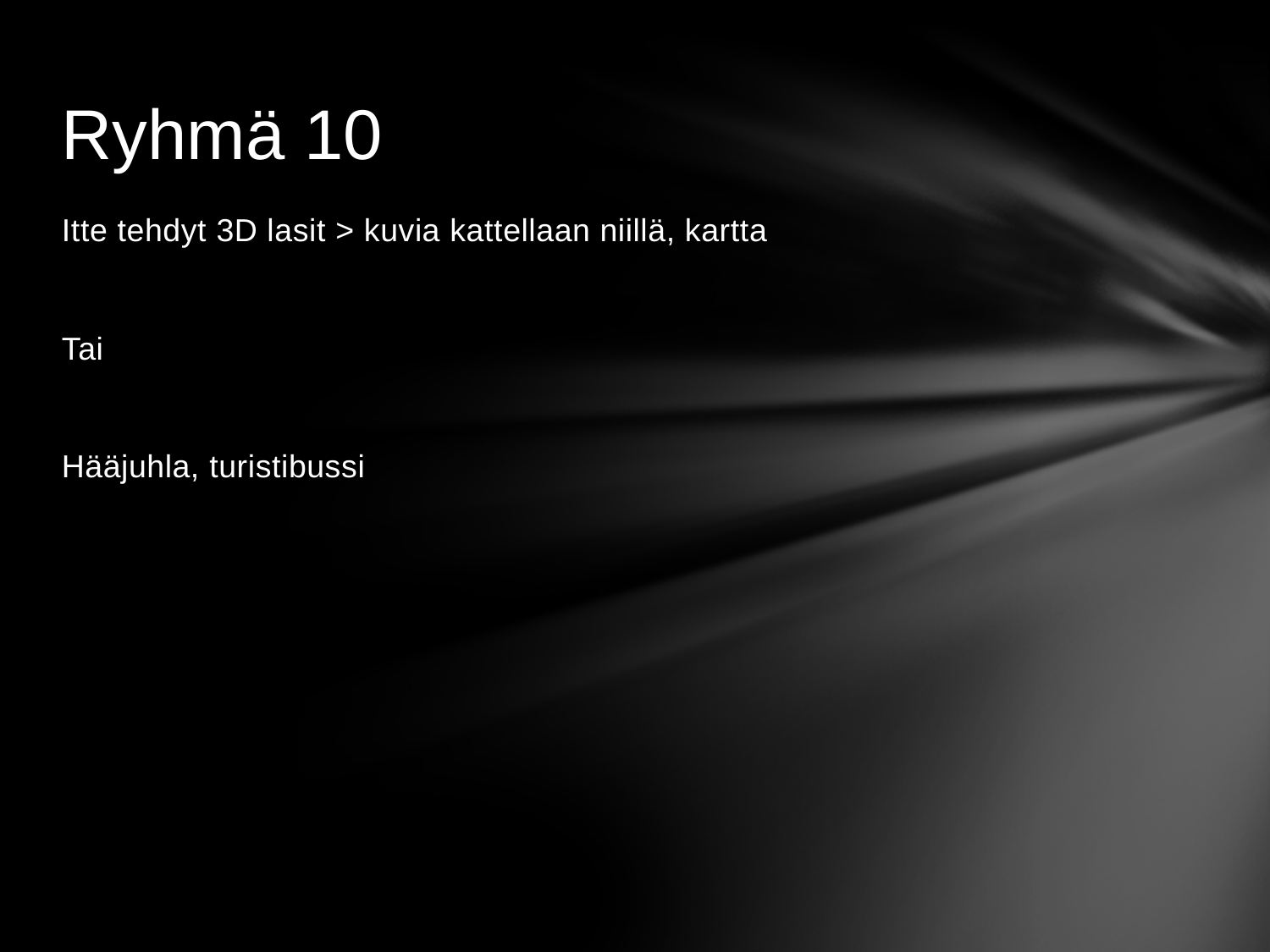

# Ryhmä 10
Itte tehdyt 3D lasit > kuvia kattellaan niillä, kartta

Tai

Hääjuhla, turistibussi